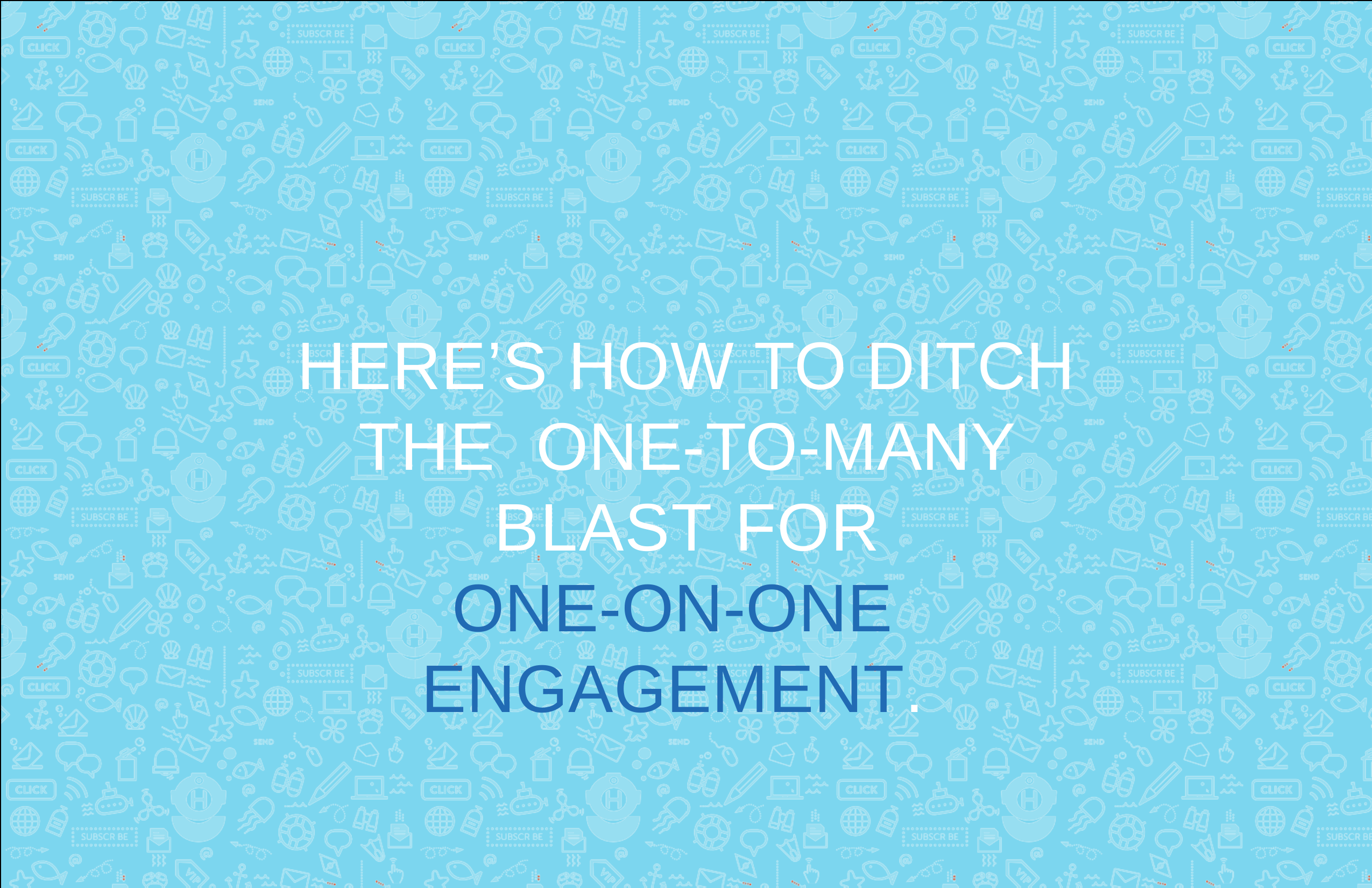

HERE’S HOW TO DITCH THE  ONE-TO-MANY BLAST FOR
ONE-ON-ONE ENGAGEMENT.